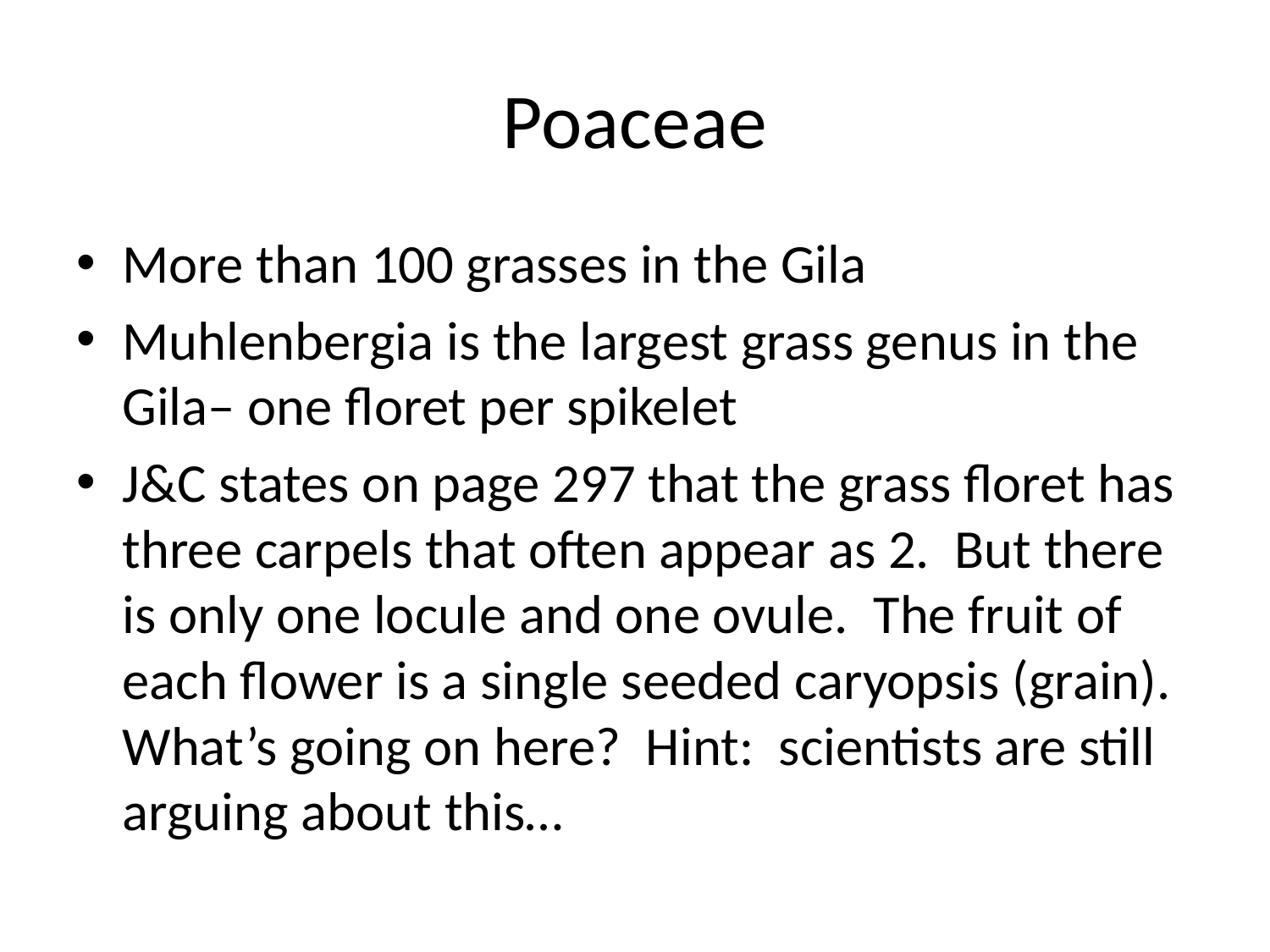

# Poaceae
More than 100 grasses in the Gila
Muhlenbergia is the largest grass genus in the Gila– one floret per spikelet
J&C states on page 297 that the grass floret has three carpels that often appear as 2.  But there is only one locule and one ovule.  The fruit of each flower is a single seeded caryopsis (grain).  What’s going on here?  Hint:  scientists are still arguing about this…